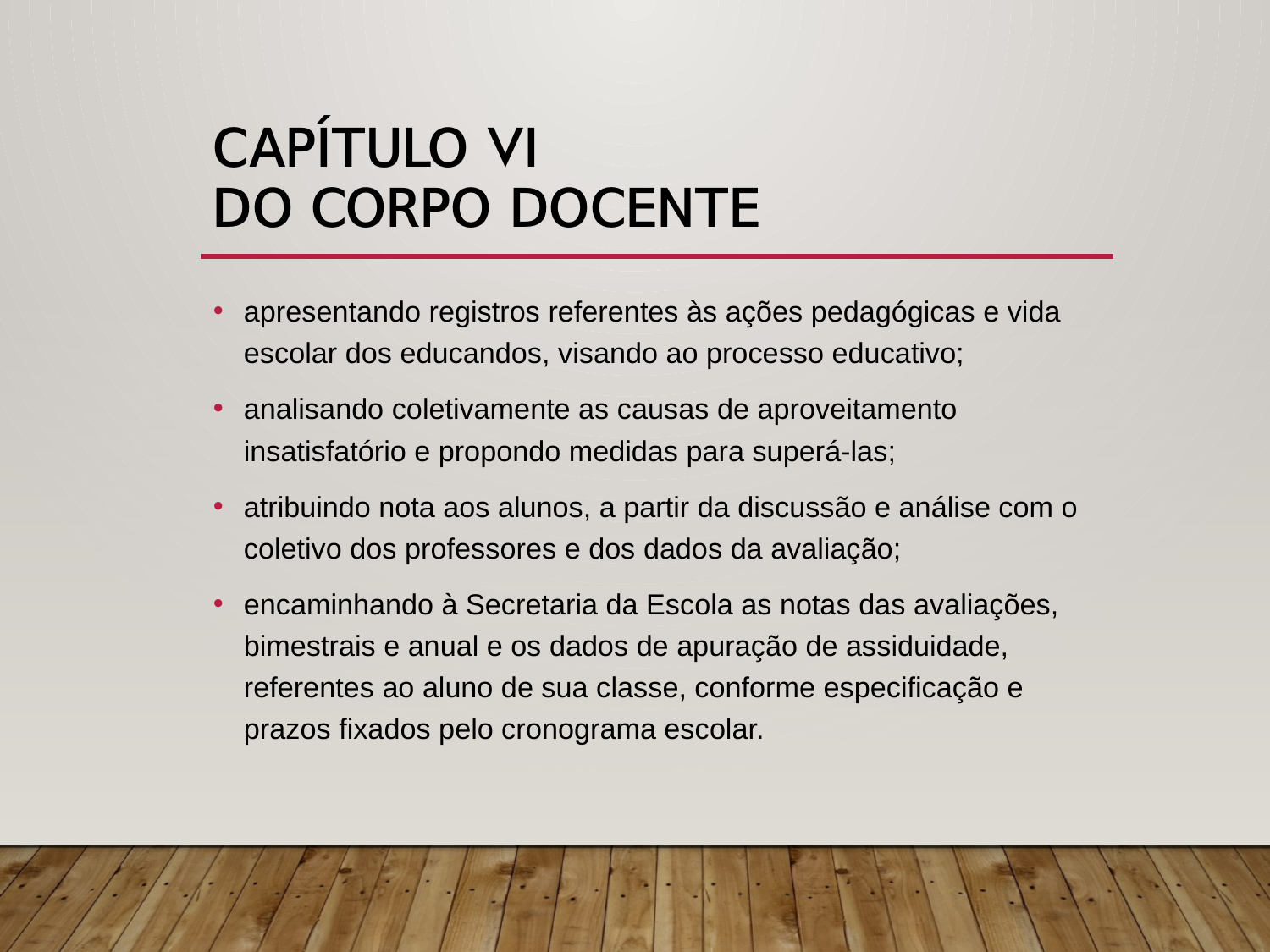

# Capítulo VI Do Corpo Docente
apresentando registros referentes às ações pedagógicas e vida escolar dos educandos, visando ao processo educativo;
analisando coletivamente as causas de aproveitamento insatisfatório e propondo medidas para superá-las;
atribuindo nota aos alunos, a partir da discussão e análise com o coletivo dos professores e dos dados da avaliação;
encaminhando à Secretaria da Escola as notas das avaliações, bimestrais e anual e os dados de apuração de assiduidade, referentes ao aluno de sua classe, conforme especificação e prazos fixados pelo cronograma escolar.